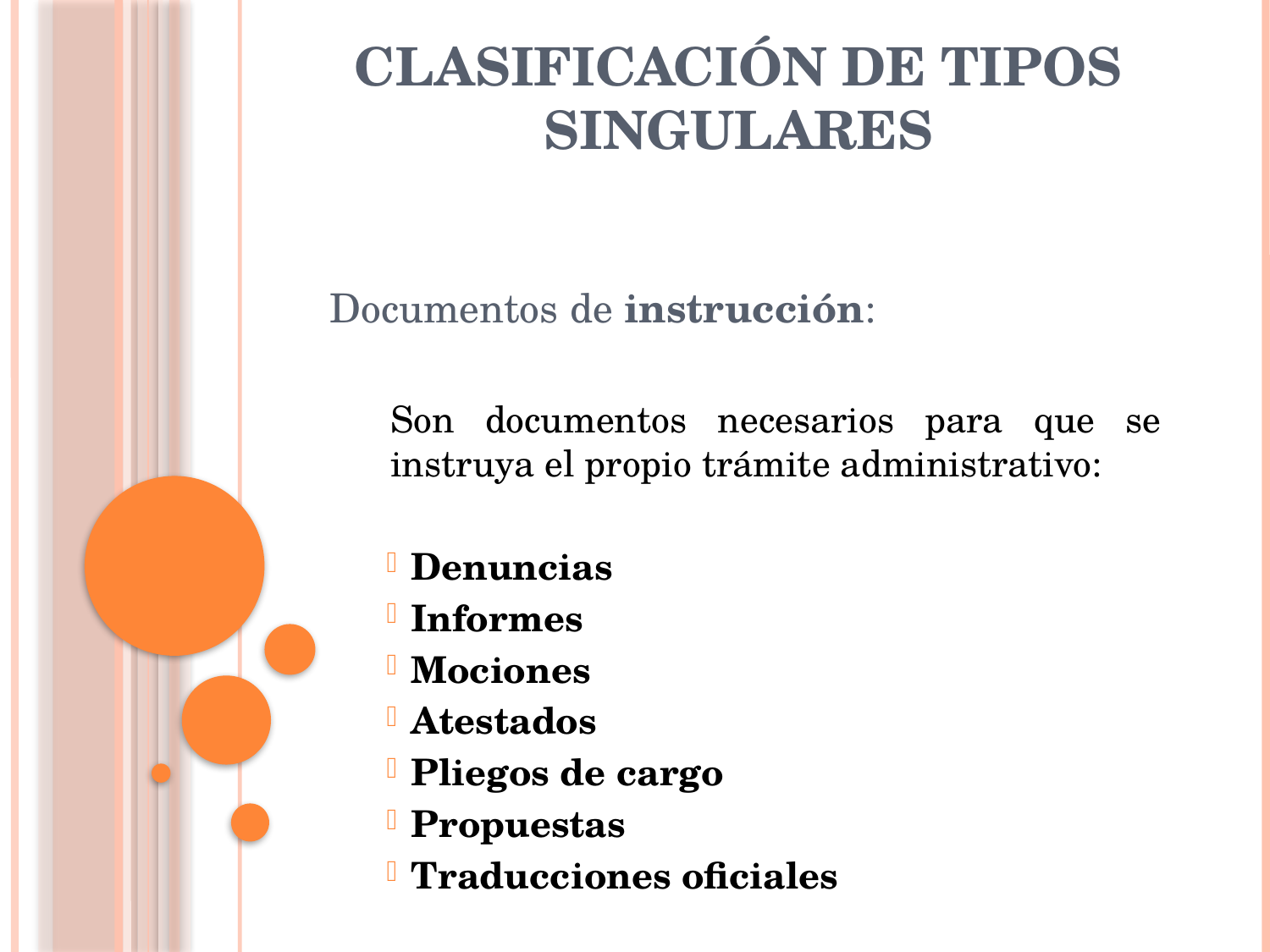

# Clasificación de tipos singulares
Documentos de instrucción:

Son documentos necesarios para que se instruya el propio trámite administrativo:

 Denuncias
 Informes
 Mociones
 Atestados
 Pliegos de cargo
 Propuestas
 Traducciones oficiales